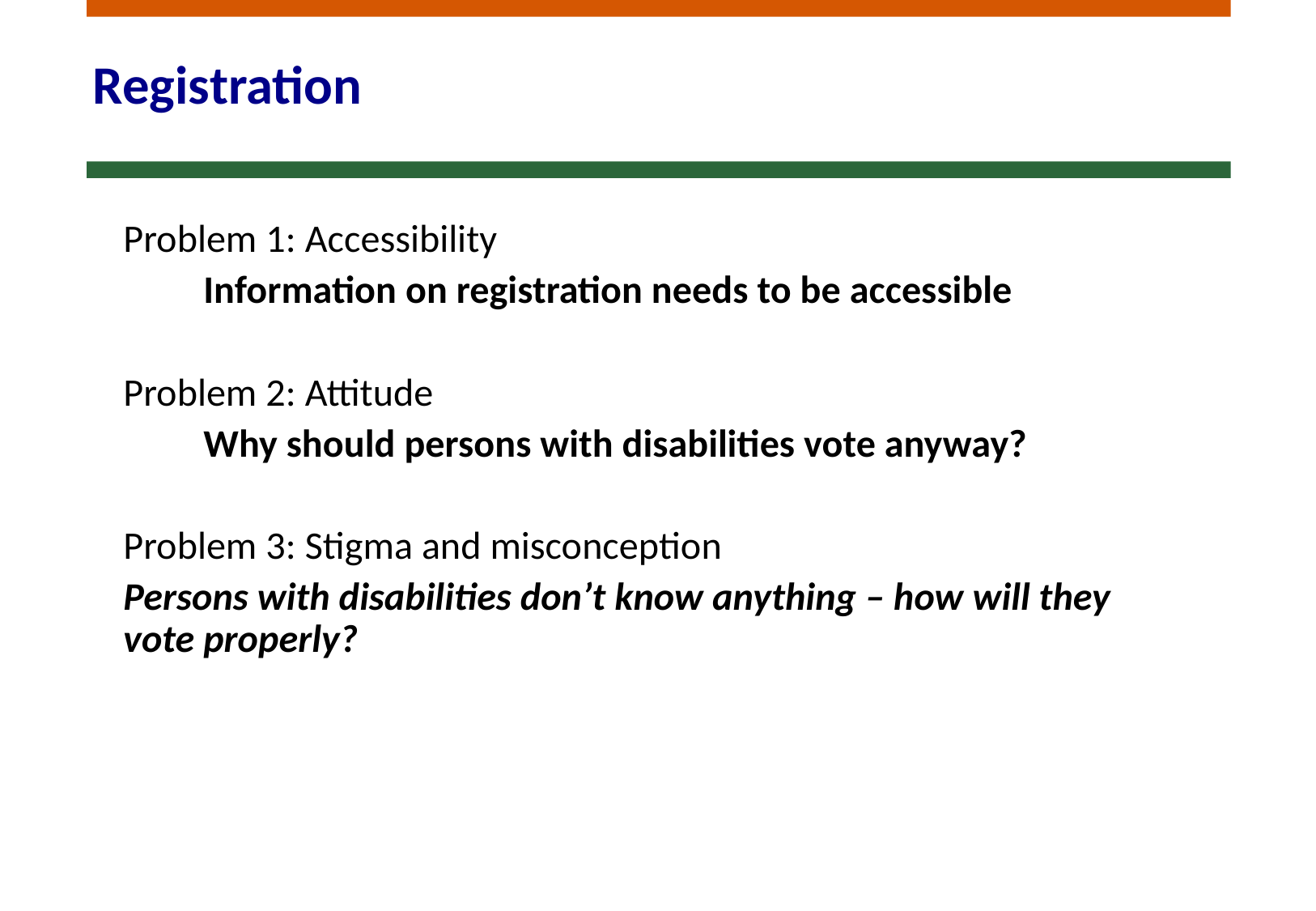

# Registration
Problem 1: Accessibility
	Information on registration needs to be accessible

Problem 2: Attitude
	Why should persons with disabilities vote anyway?

Problem 3: Stigma and misconception
Persons with disabilities don’t know anything – how will they vote properly?